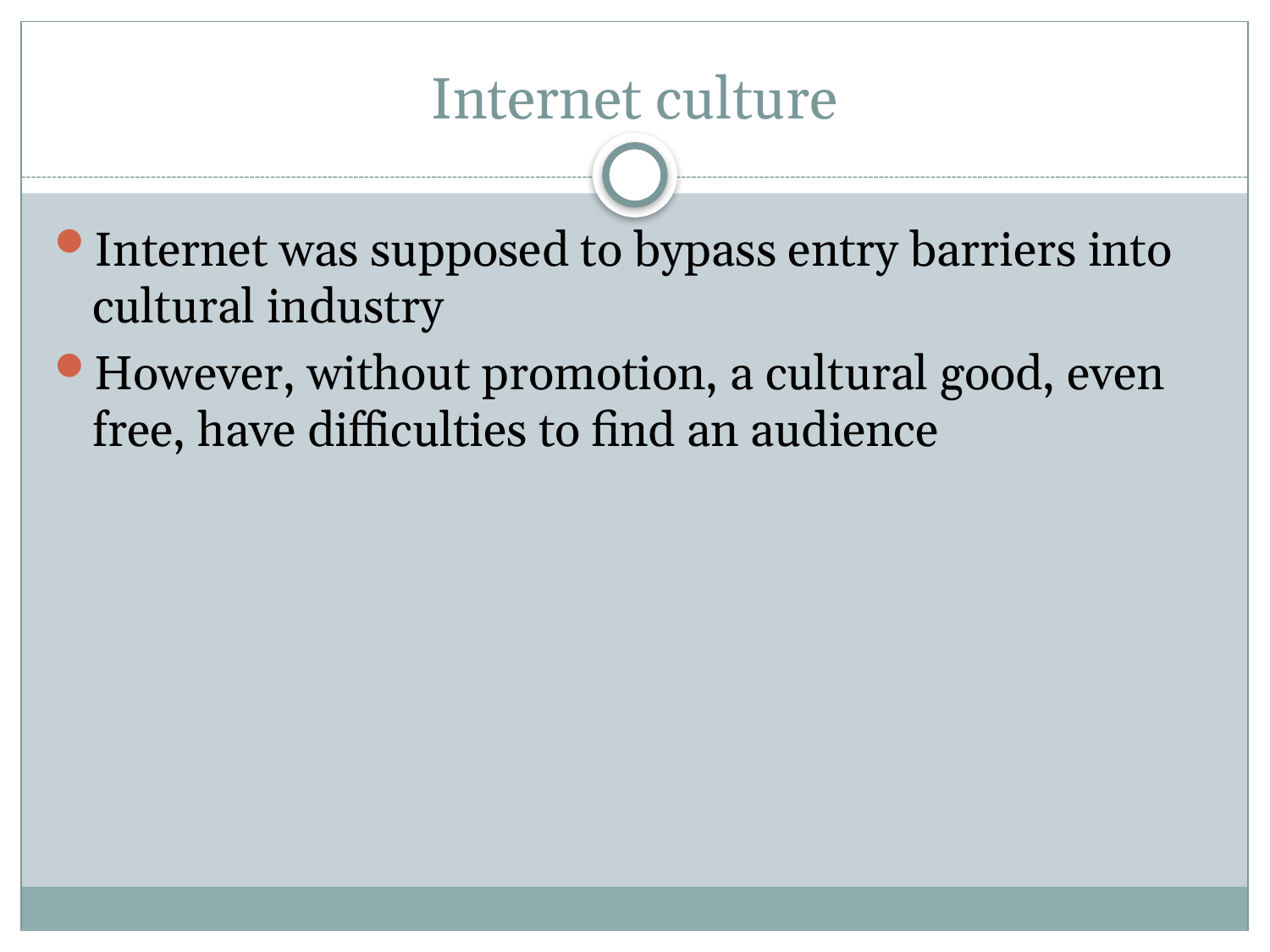

# Internet culture
Internet was supposed to bypass entry barriers into cultural industry
However, without promotion, a cultural good, even free, have difficulties to find an audience